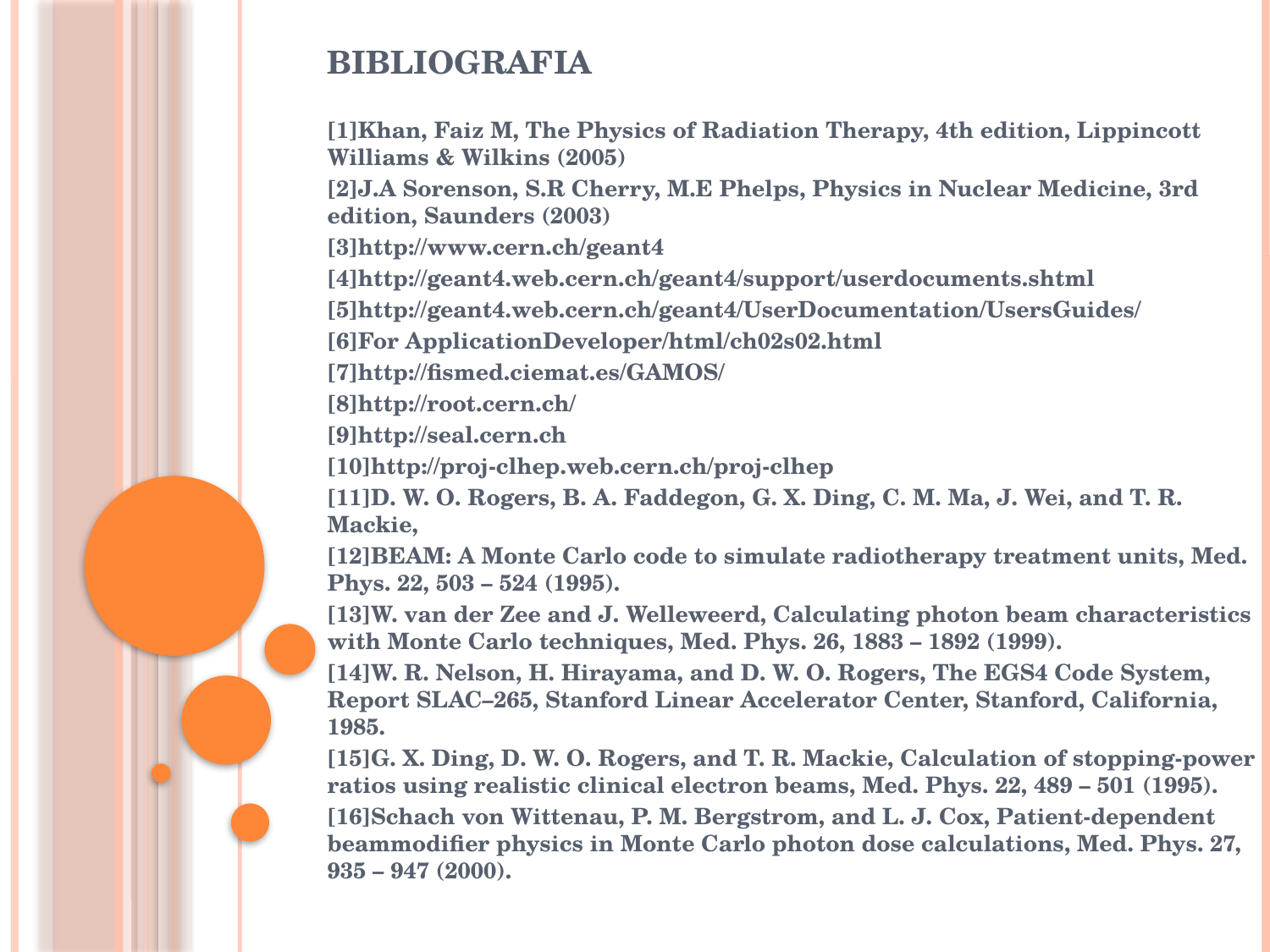

BIBLIOGRAFIA

[1]Khan, Faiz M, The Physics of Radiation Therapy, 4th edition, Lippincott Williams & Wilkins (2005)
[2]J.A Sorenson, S.R Cherry, M.E Phelps, Physics in Nuclear Medicine, 3rd edition, Saunders (2003)
[3]http://www.cern.ch/geant4
[4]http://geant4.web.cern.ch/geant4/support/userdocuments.shtml
[5]http://geant4.web.cern.ch/geant4/UserDocumentation/UsersGuides/
[6]For ApplicationDeveloper/html/ch02s02.html
[7]http://fismed.ciemat.es/GAMOS/
[8]http://root.cern.ch/
[9]http://seal.cern.ch
[10]http://proj-clhep.web.cern.ch/proj-clhep
[11]D. W. O. Rogers, B. A. Faddegon, G. X. Ding, C. M. Ma, J. Wei, and T. R. Mackie,
[12]BEAM: A Monte Carlo code to simulate radiotherapy treatment units, Med. Phys. 22, 503 – 524 (1995).
[13]W. van der Zee and J. Welleweerd, Calculating photon beam characteristics with Monte Carlo techniques, Med. Phys. 26, 1883 – 1892 (1999).
[14]W. R. Nelson, H. Hirayama, and D. W. O. Rogers, The EGS4 Code System, Report SLAC–265, Stanford Linear Accelerator Center, Stanford, California, 1985.
[15]G. X. Ding, D. W. O. Rogers, and T. R. Mackie, Calculation of stopping-power ratios using realistic clinical electron beams, Med. Phys. 22, 489 – 501 (1995).
[16]Schach von Wittenau, P. M. Bergstrom, and L. J. Cox, Patient-dependent beammodifier physics in Monte Carlo photon dose calculations, Med. Phys. 27, 935 – 947 (2000).